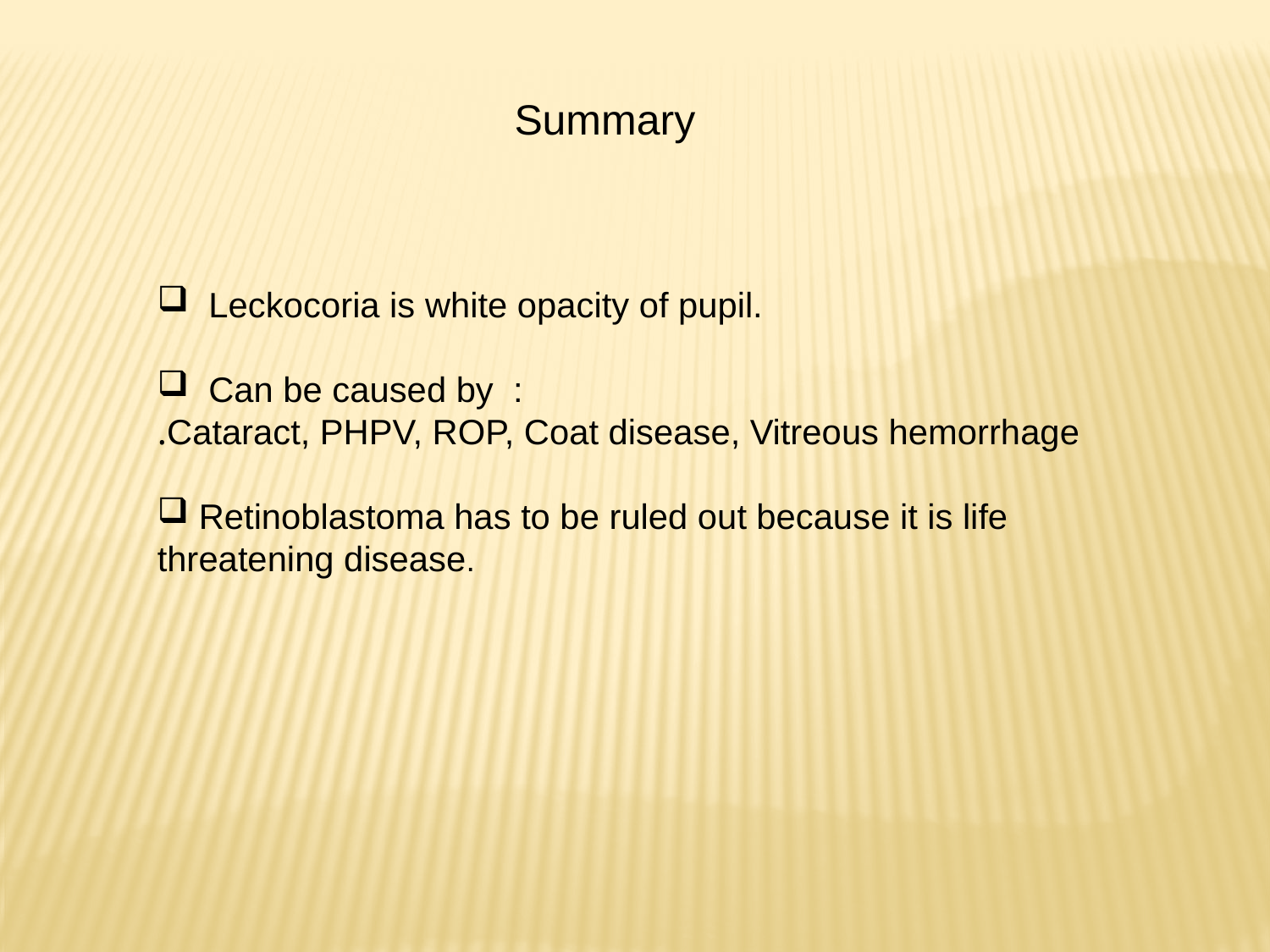

Summary
  Leckocoria is white opacity of pupil.

  Can be caused by  :
   Cataract, PHPV, ROP, Coat disease, Vitreous hemorrhage.

 Retinoblastoma has to be ruled out because it is life threatening disease.